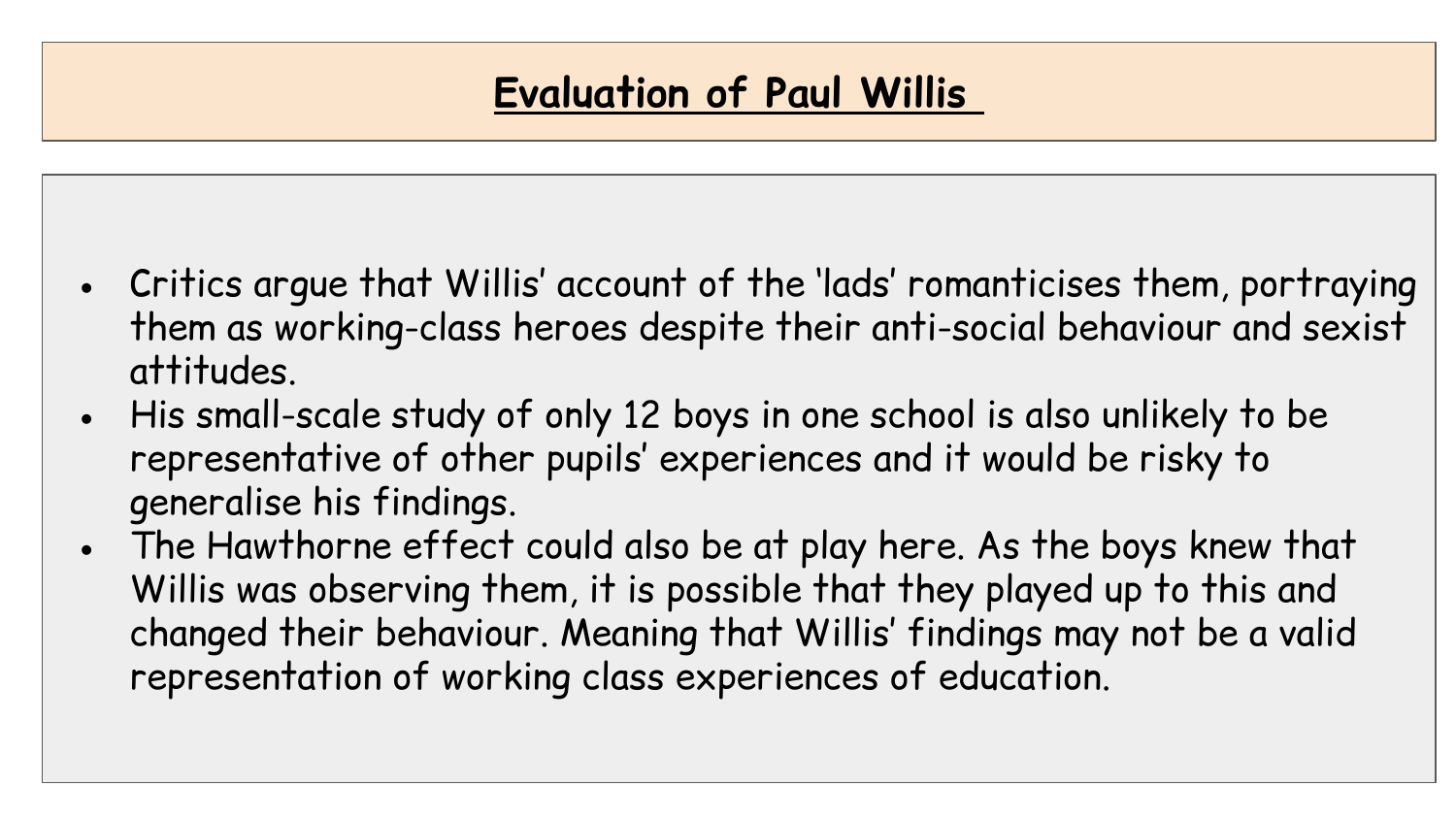

Evaluation of Paul Willis
Critics argue that Willis’ account of the ‘lads’ romanticises them, portraying them as working-class heroes despite their anti-social behaviour and sexist attitudes.
His small-scale study of only 12 boys in one school is also unlikely to be representative of other pupils’ experiences and it would be risky to generalise his findings.
The Hawthorne effect could also be at play here. As the boys knew that Willis was observing them, it is possible that they played up to this and changed their behaviour. Meaning that Willis’ findings may not be a valid representation of working class experiences of education.